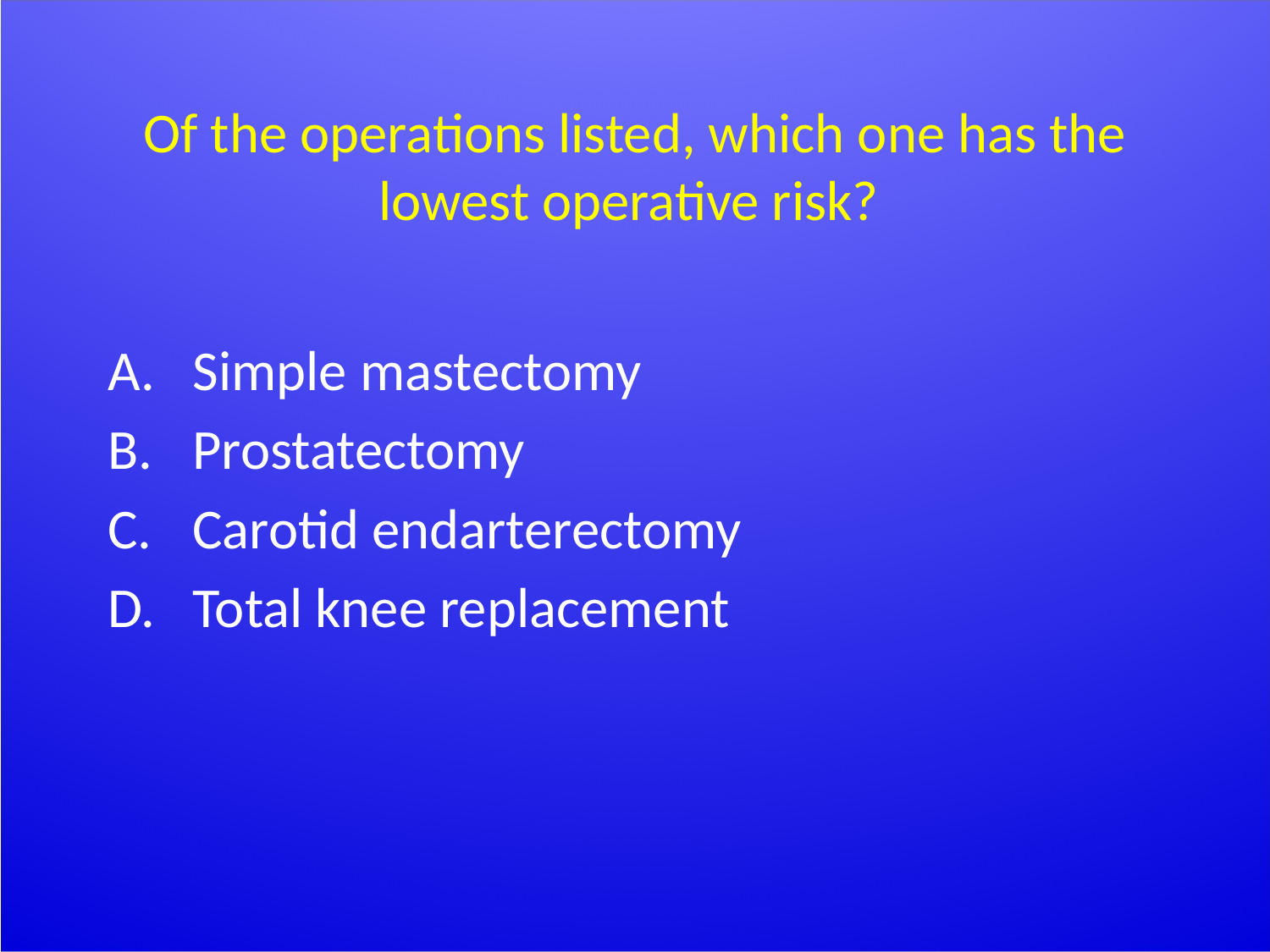

# Of the operations listed, which one has the lowest operative risk?
Simple mastectomy
Prostatectomy
Carotid endarterectomy
Total knee replacement